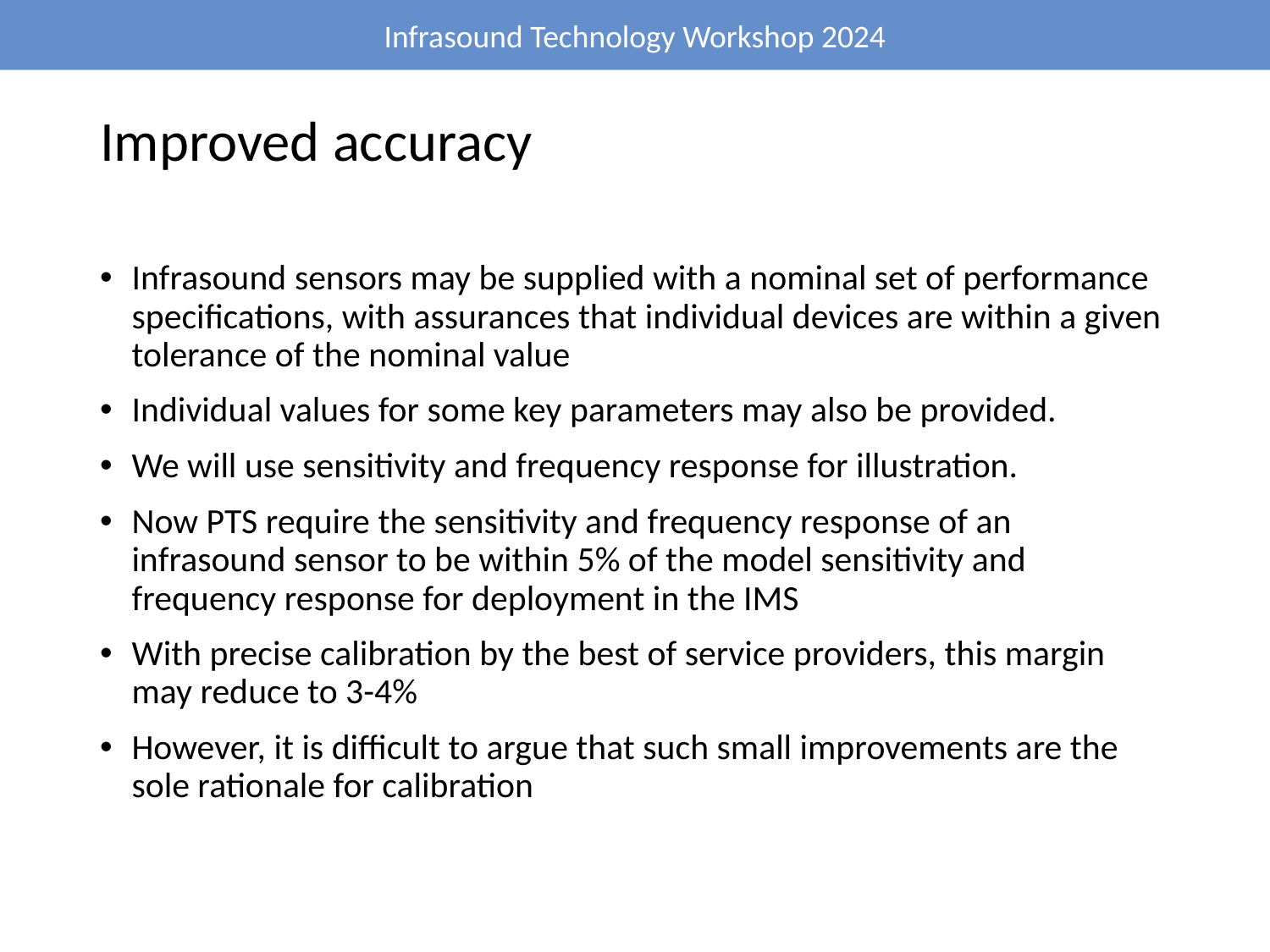

# Improved accuracy
Infrasound sensors may be supplied with a nominal set of performance specifications, with assurances that individual devices are within a given tolerance of the nominal value
Individual values for some key parameters may also be provided.
We will use sensitivity and frequency response for illustration.
Now PTS require the sensitivity and frequency response of an infrasound sensor to be within 5% of the model sensitivity and frequency response for deployment in the IMS
With precise calibration by the best of service providers, this margin may reduce to 3-4%
However, it is difficult to argue that such small improvements are the sole rationale for calibration